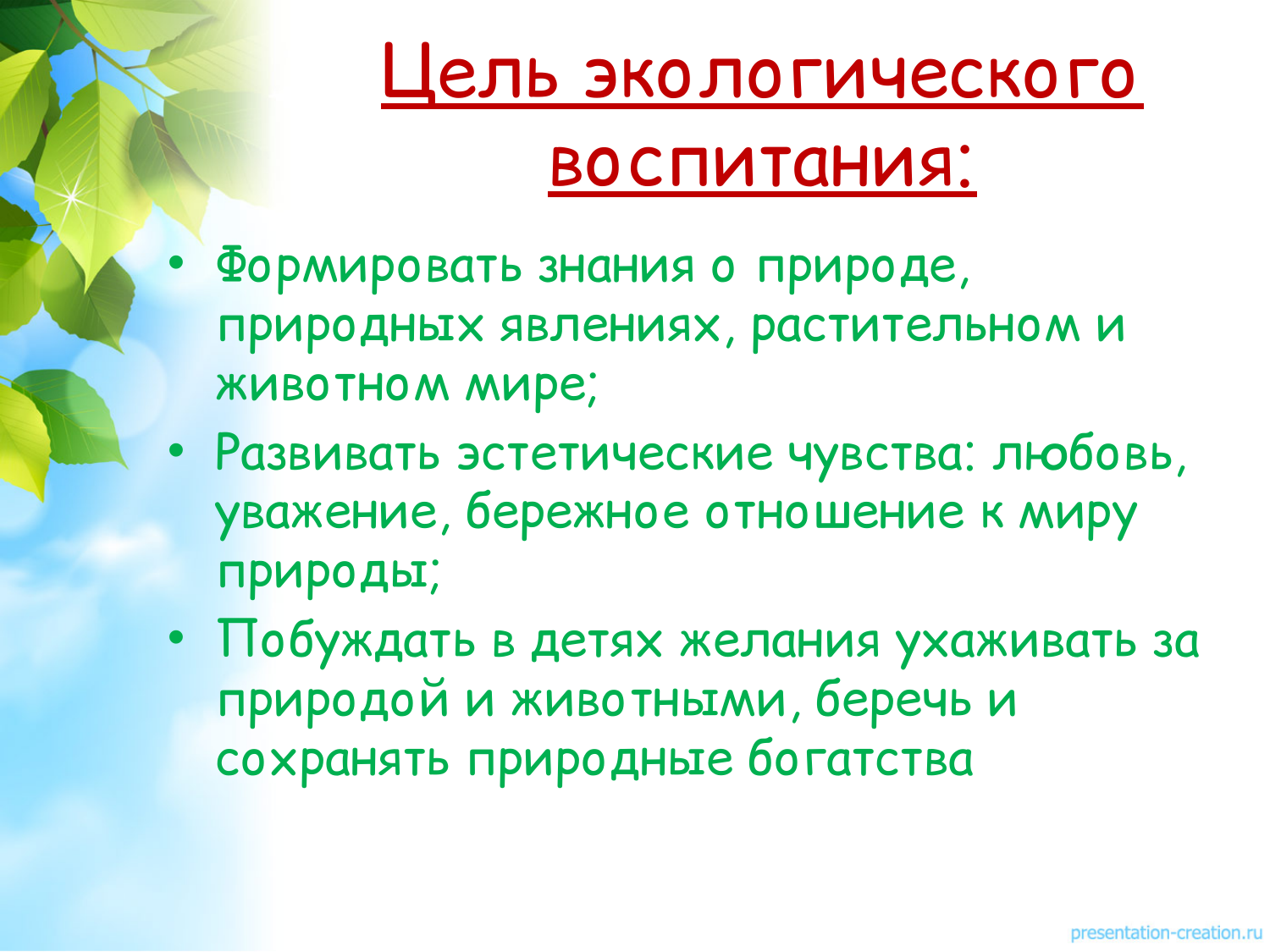

# Цель экологического воспитания:
Формировать знания о природе, природных явлениях, растительном и животном мире;
Развивать эстетические чувства: любовь, уважение, бережное отношение к миру природы;
Побуждать в детях желания ухаживать за природой и животными, беречь и сохранять природные богатства